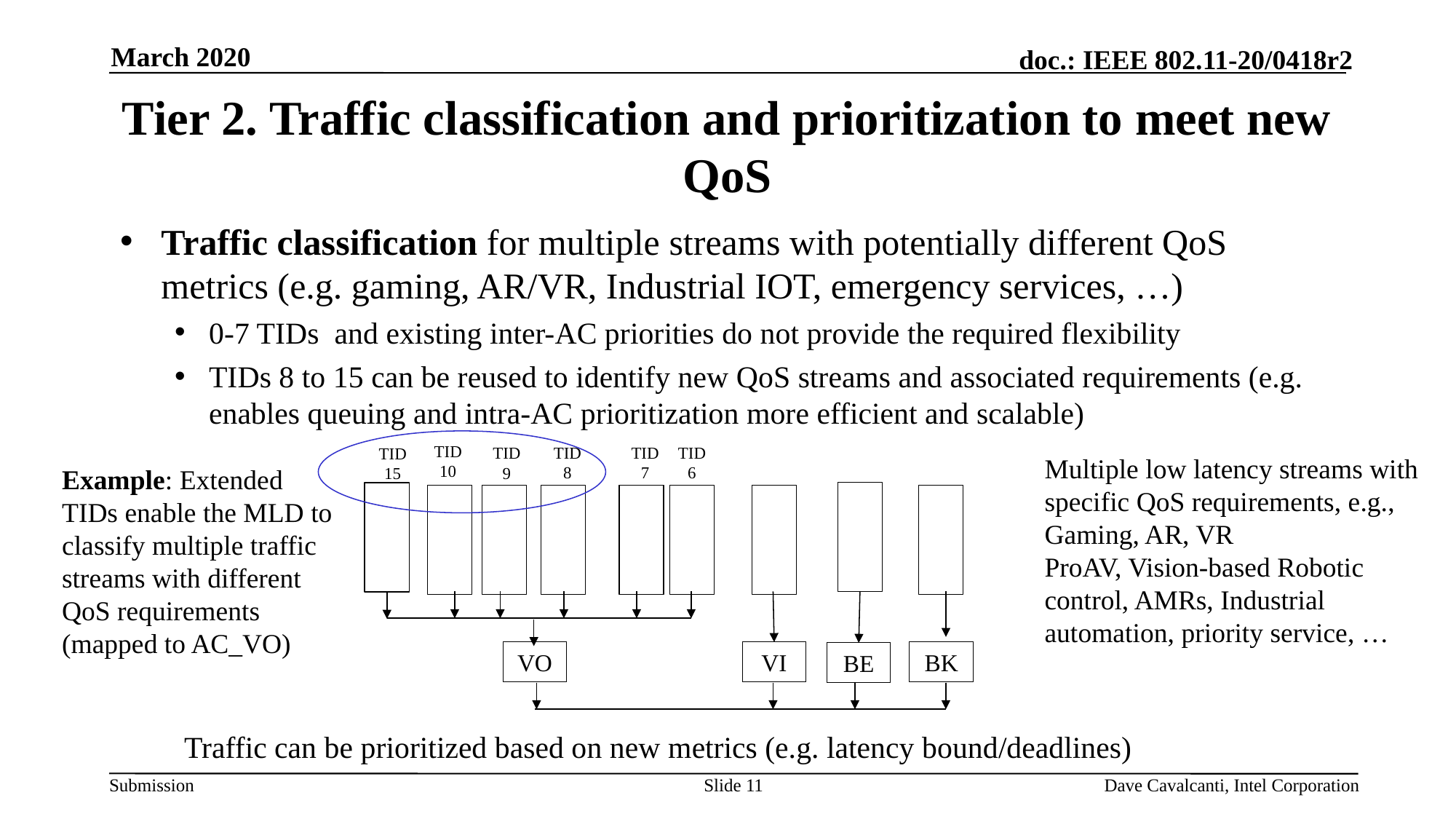

March 2020
# Tier 2. Traffic classification and prioritization to meet new QoS
Traffic classification for multiple streams with potentially different QoS metrics (e.g. gaming, AR/VR, Industrial IOT, emergency services, …)
0-7 TIDs  and existing inter-AC priorities do not provide the required flexibility
TIDs 8 to 15 can be reused to identify new QoS streams and associated requirements (e.g. enables queuing and intra-AC prioritization more efficient and scalable)

TID 10
TID 8
TID 7
TID 6
TID 9
TID 15
Multiple low latency streams with specific QoS requirements, e.g.,
Gaming, AR, VR
ProAV, Vision-based Robotic control, AMRs, Industrial automation, priority service, …

Example: Extended TIDs enable the MLD to classify multiple traffic streams with different QoS requirements (mapped to AC_VO)

VO
VI
BK
BE
Traffic can be prioritized based on new metrics (e.g. latency bound/deadlines)
Slide 11
Dave Cavalcanti, Intel Corporation